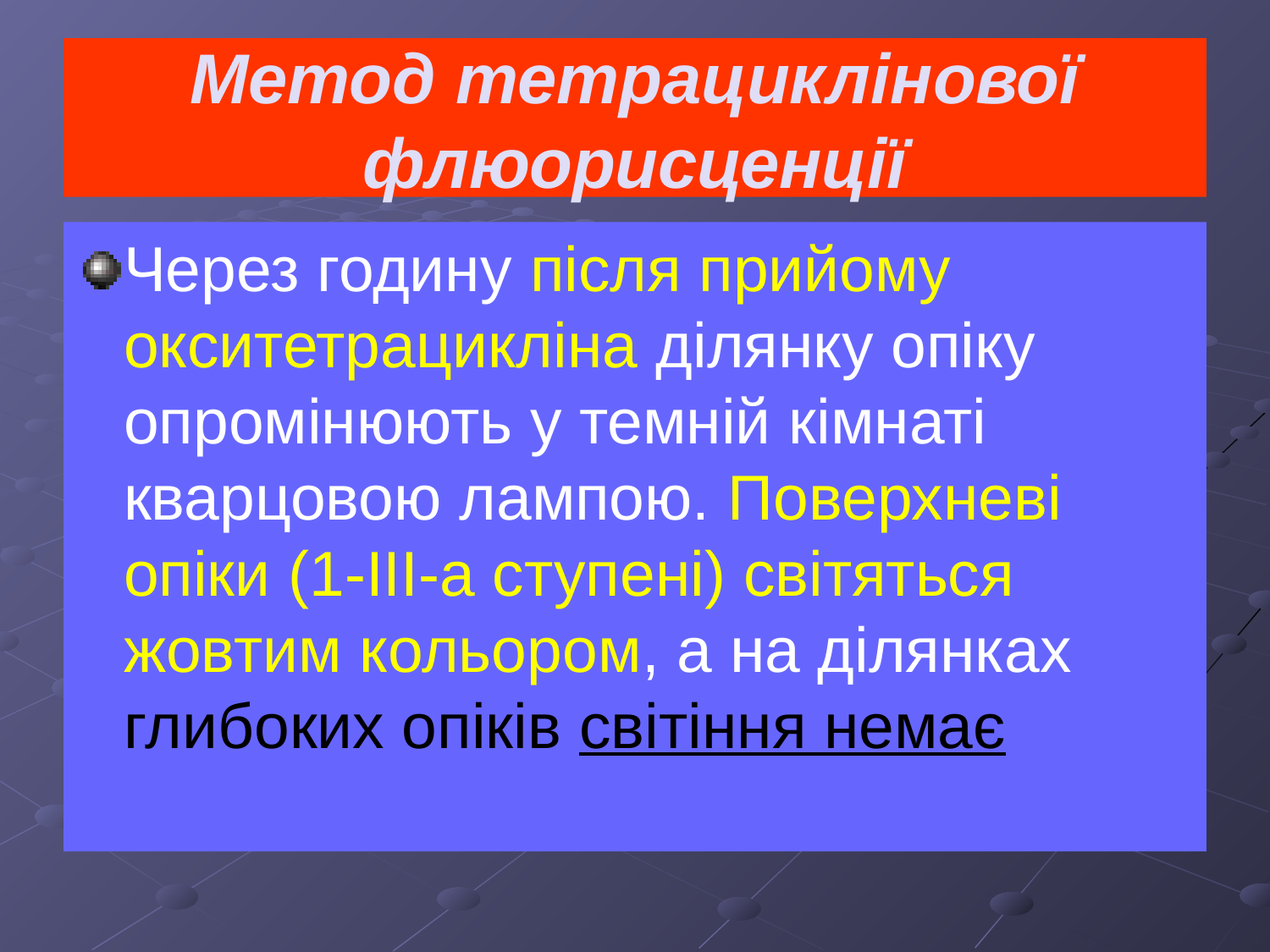

# Метод тетрациклінової флюорисценції
Через годину після прийому окситетрацикліна ділянку опіку опромінюють у темній кімнаті кварцовою лампою. Поверхневі опіки (1-III-а ступені) світяться жовтим кольором, а на ділянках глибоких опіків світіння немає